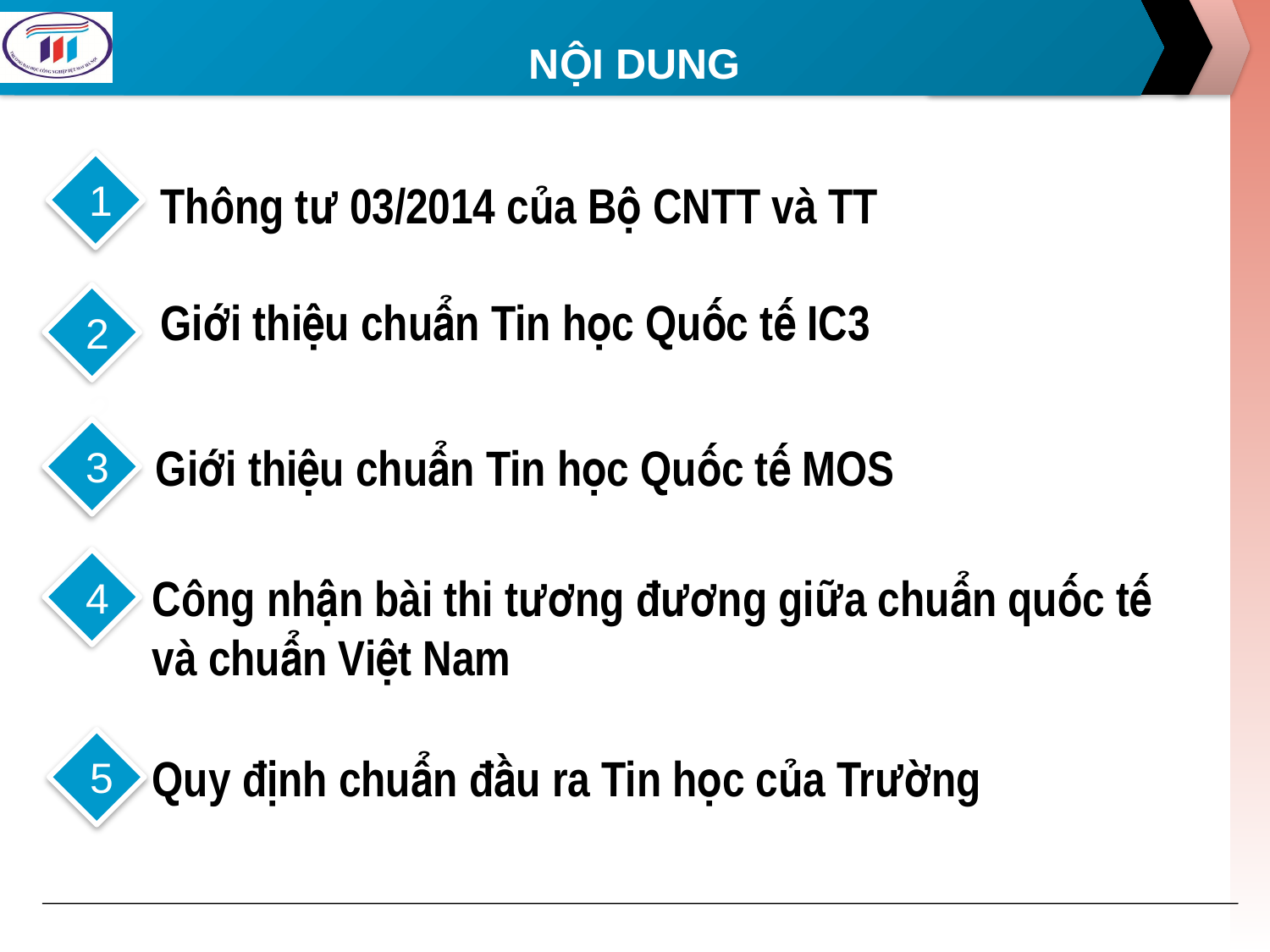

# NỘI DUNG

1
Thông tư 03/2014 của Bộ CNTT và TT

2
Giới thiệu chuẩn Tin học Quốc tế IC3
2

3
Giới thiệu chuẩn Tin học Quốc tế MOS

4
Công nhận bài thi tương đương giữa chuẩn quốc tế và chuẩn Việt Nam

5
Quy định chuẩn đầu ra Tin học của Trường
5